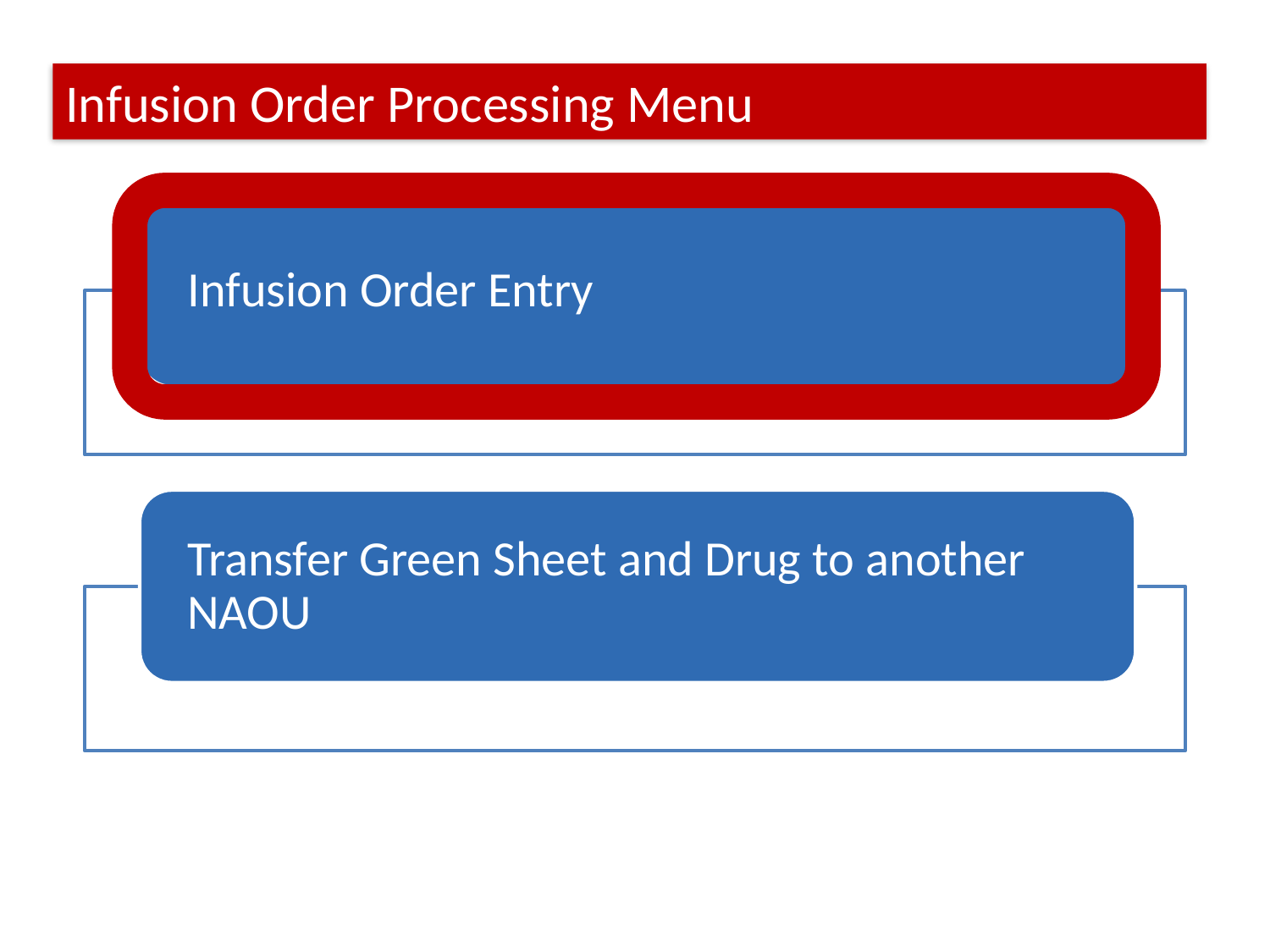

Infusion Order Processing Menu
Infusion Order Entry
Transfer Green Sheet and Drug to another NAOU